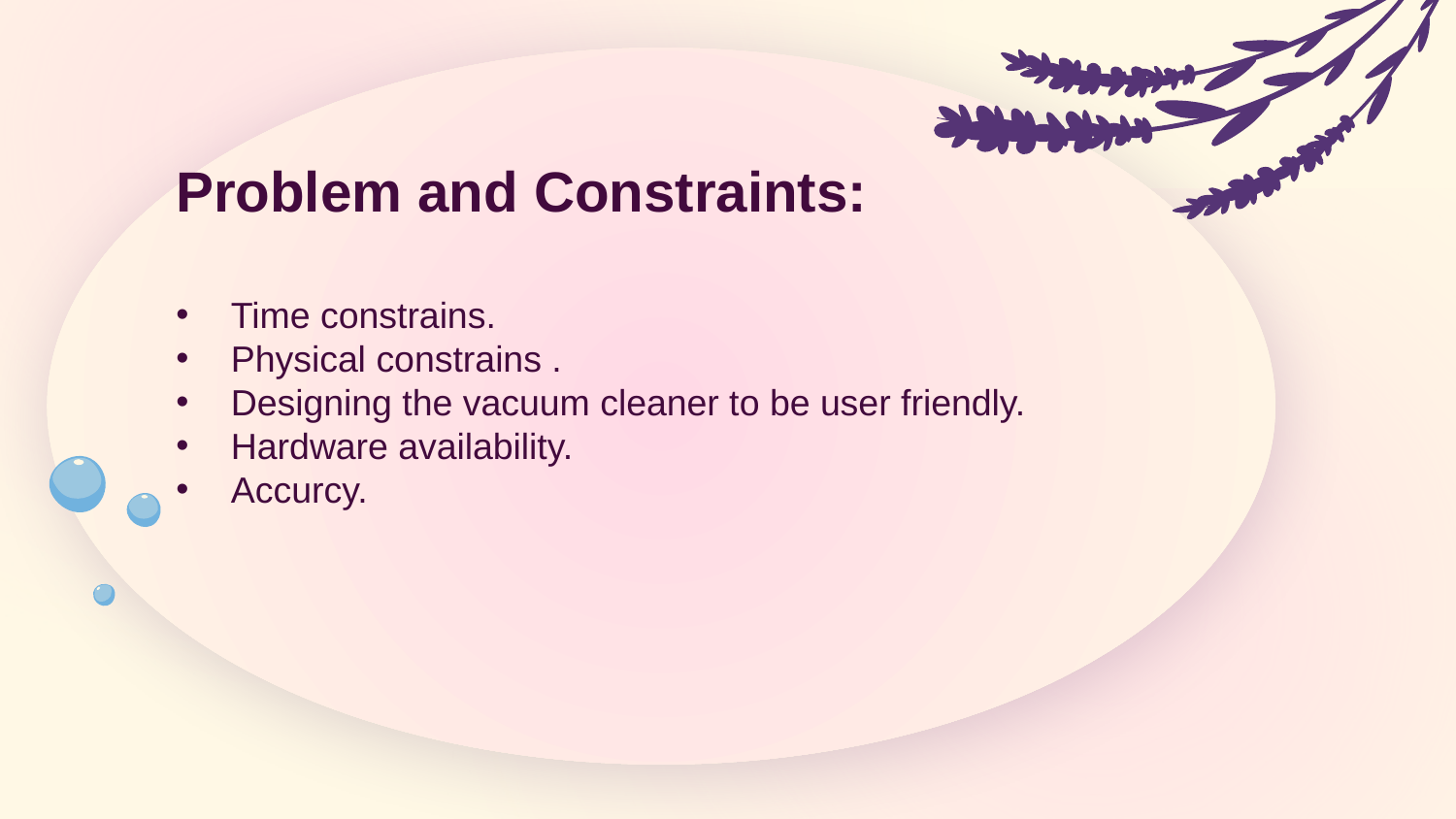

Problem and Constraints:

Time constrains.
Physical constrains .
Designing the vacuum cleaner to be user friendly.
Hardware availability.
Accurcy.